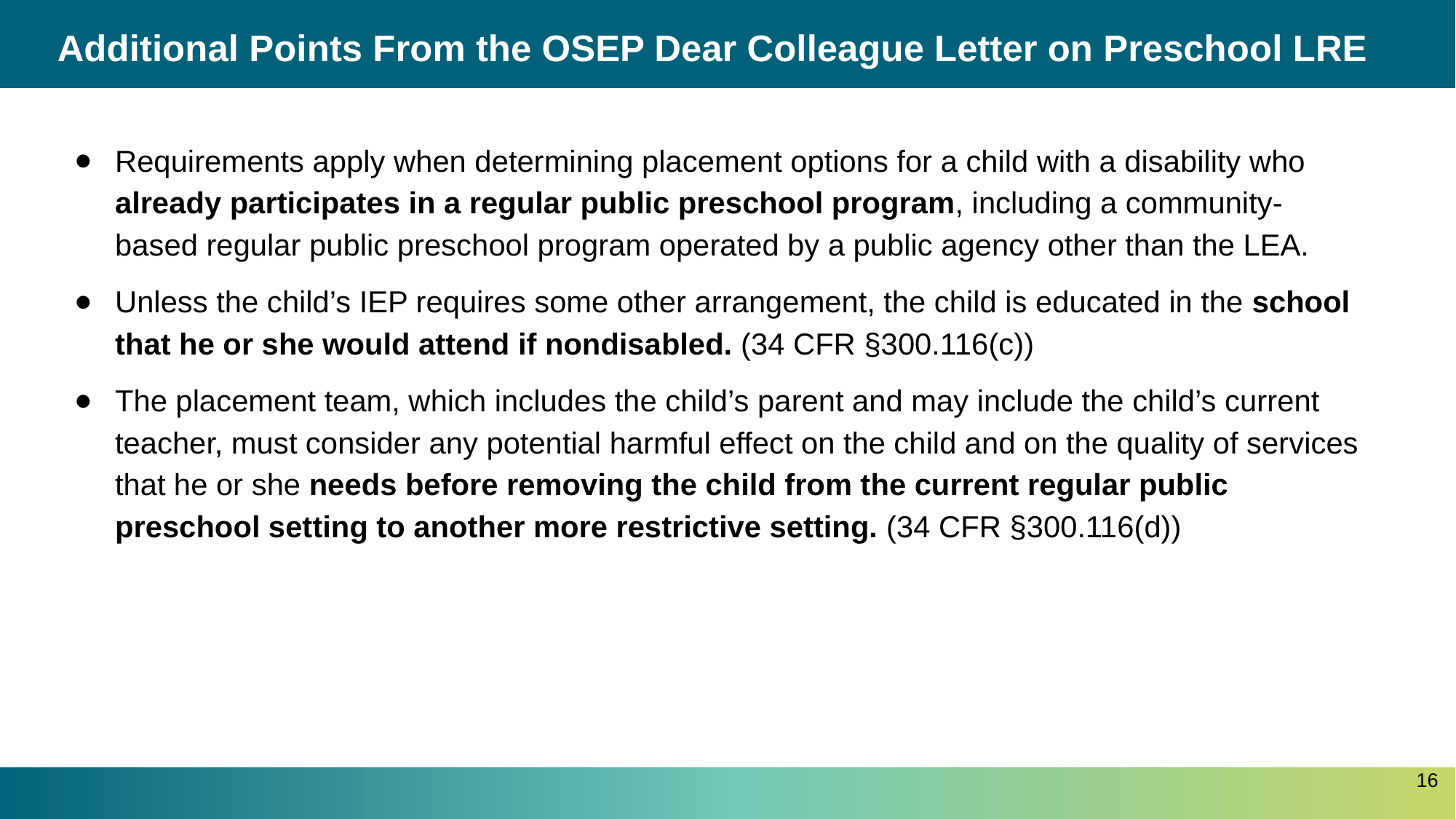

# Additional Points From the OSEP Dear Colleague Letter on Preschool LRE
Requirements apply when determining placement options for a child with a disability who already participates in a regular public preschool program, including a community-based regular public preschool program operated by a public agency other than the LEA.
Unless the child’s IEP requires some other arrangement, the child is educated in the school that he or she would attend if nondisabled. (34 CFR §300.116(c))
The placement team, which includes the child’s parent and may include the child’s current teacher, must consider any potential harmful effect on the child and on the quality of services that he or she needs before removing the child from the current regular public preschool setting to another more restrictive setting. (34 CFR §300.116(d))

16